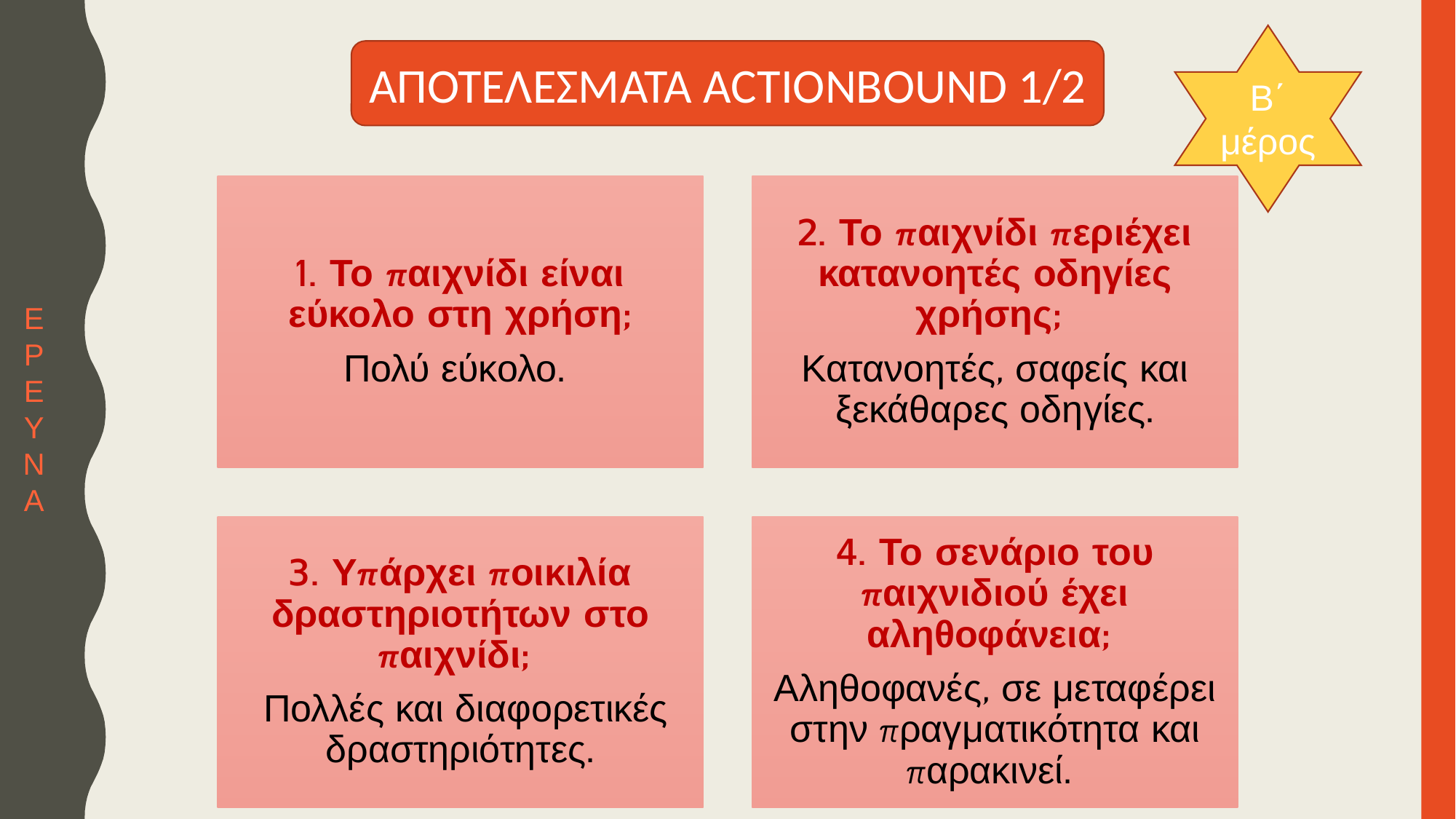

Β΄ μέρος
ΑΠΟΤΕΛΕΣΜΑΤΑ ACTIONBOUND 1/2
1. Το παιχνίδι είναι εύκολο στη χρήση;
Πολύ εύκολο.
2. Το παιχνίδι περιέχει κατανοητές οδηγίες χρήσης;
Κατανοητές, σαφείς και ξεκάθαρες οδηγίες.
3. Υπάρχει ποικιλία δραστηριοτήτων στο παιχνίδι;
 Πολλές και διαφορετικές δραστηριότητες.
4. Το σενάριο του παιχνιδιού έχει αληθοφάνεια;
Αληθοφανές, σε μεταφέρει στην πραγματικότητα και παρακινεί.
Ε
Ρ
Ε
Υ
Ν
Α